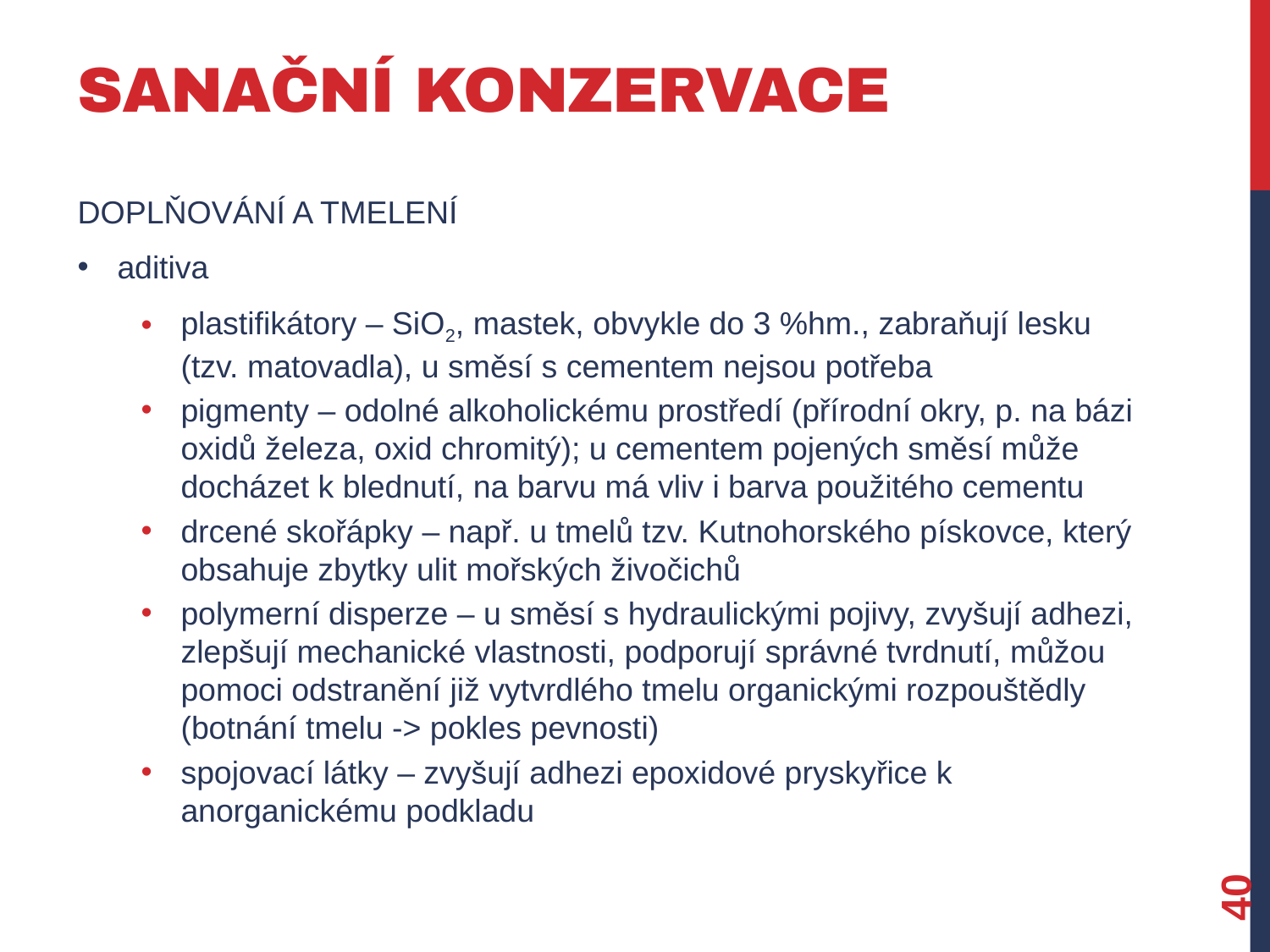

# Sanační konzervace
Doplňování a tmelení
aditiva
plastifikátory – SiO2, mastek, obvykle do 3 %hm., zabraňují lesku
(tzv. matovadla), u směsí s cementem nejsou potřeba
pigmenty – odolné alkoholickému prostředí (přírodní okry, p. na bázi oxidů železa, oxid chromitý); u cementem pojených směsí může docházet k blednutí, na barvu má vliv i barva použitého cementu
drcené skořápky – např. u tmelů tzv. Kutnohorského pískovce, který obsahuje zbytky ulit mořských živočichů
polymerní disperze – u směsí s hydraulickými pojivy, zvyšují adhezi, zlepšují mechanické vlastnosti, podporují správné tvrdnutí, můžou pomoci odstranění již vytvrdlého tmelu organickými rozpouštědly (botnání tmelu -> pokles pevnosti)
spojovací látky – zvyšují adhezi epoxidové pryskyřice k anorganickému podkladu

40